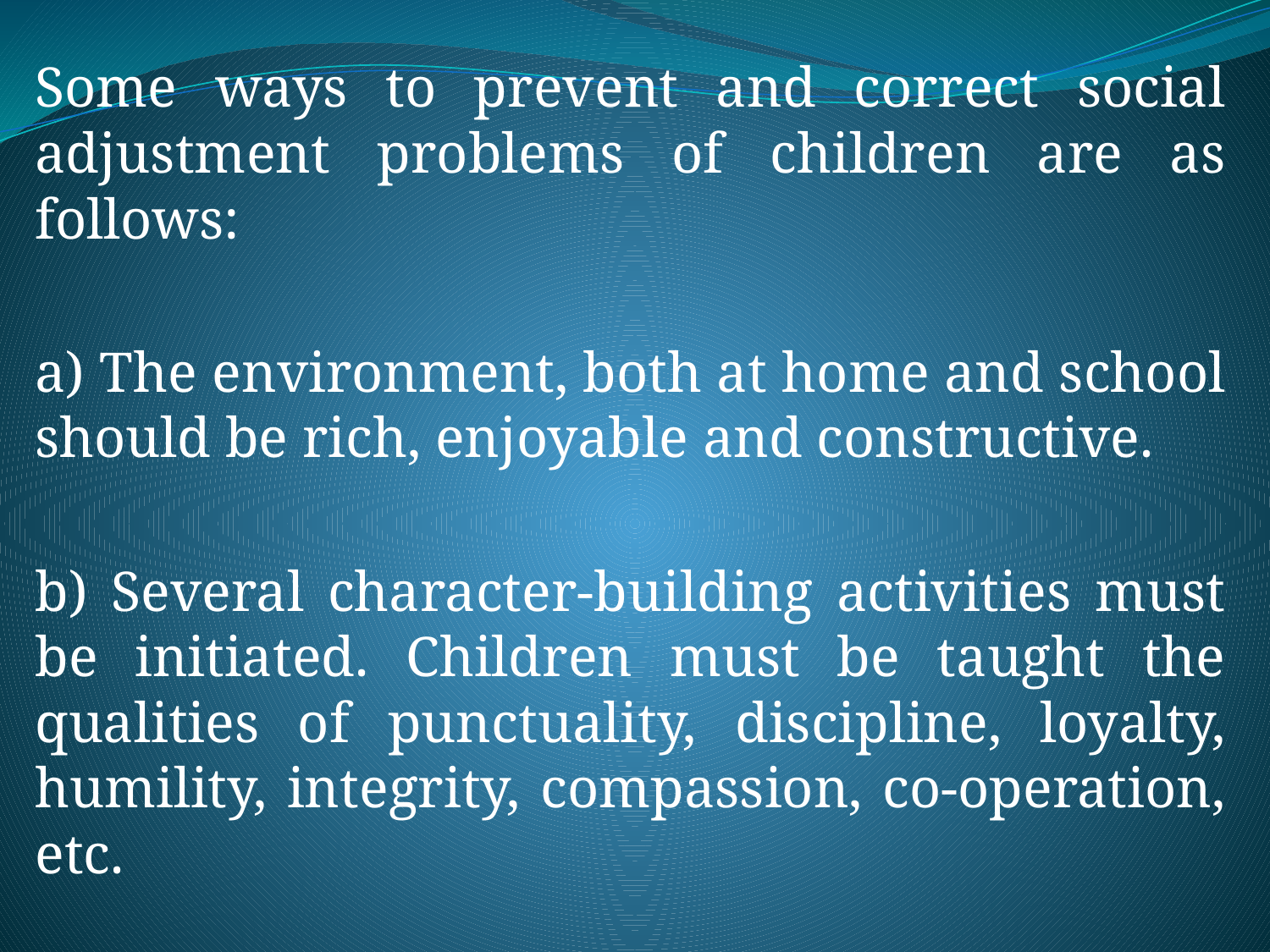

#
Some ways to prevent and correct social adjustment problems of children are as follows:

a) The environment, both at home and school should be rich, enjoyable and constructive.

b) Several character-building activities must be initiated. Children must be taught the qualities of punctuality, discipline, loyalty, humility, integrity, compassion, co-operation, etc.